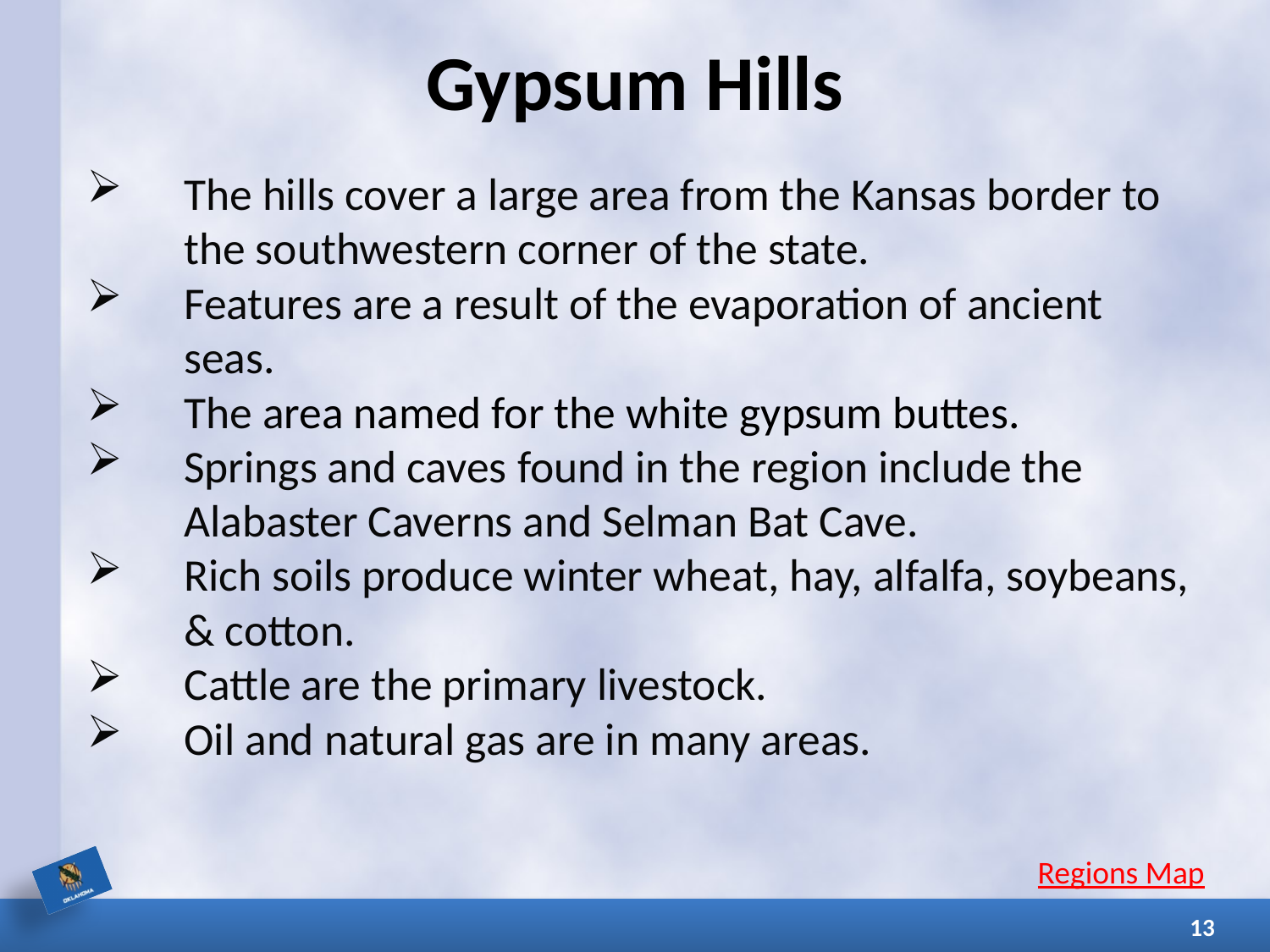

# Gypsum Hills
The hills cover a large area from the Kansas border to the southwestern corner of the state.
Features are a result of the evaporation of ancient seas.
The area named for the white gypsum buttes.
Springs and caves found in the region include the Alabaster Caverns and Selman Bat Cave.
Rich soils produce winter wheat, hay, alfalfa, soybeans, & cotton.
Cattle are the primary livestock.
Oil and natural gas are in many areas.

Regions Map
13